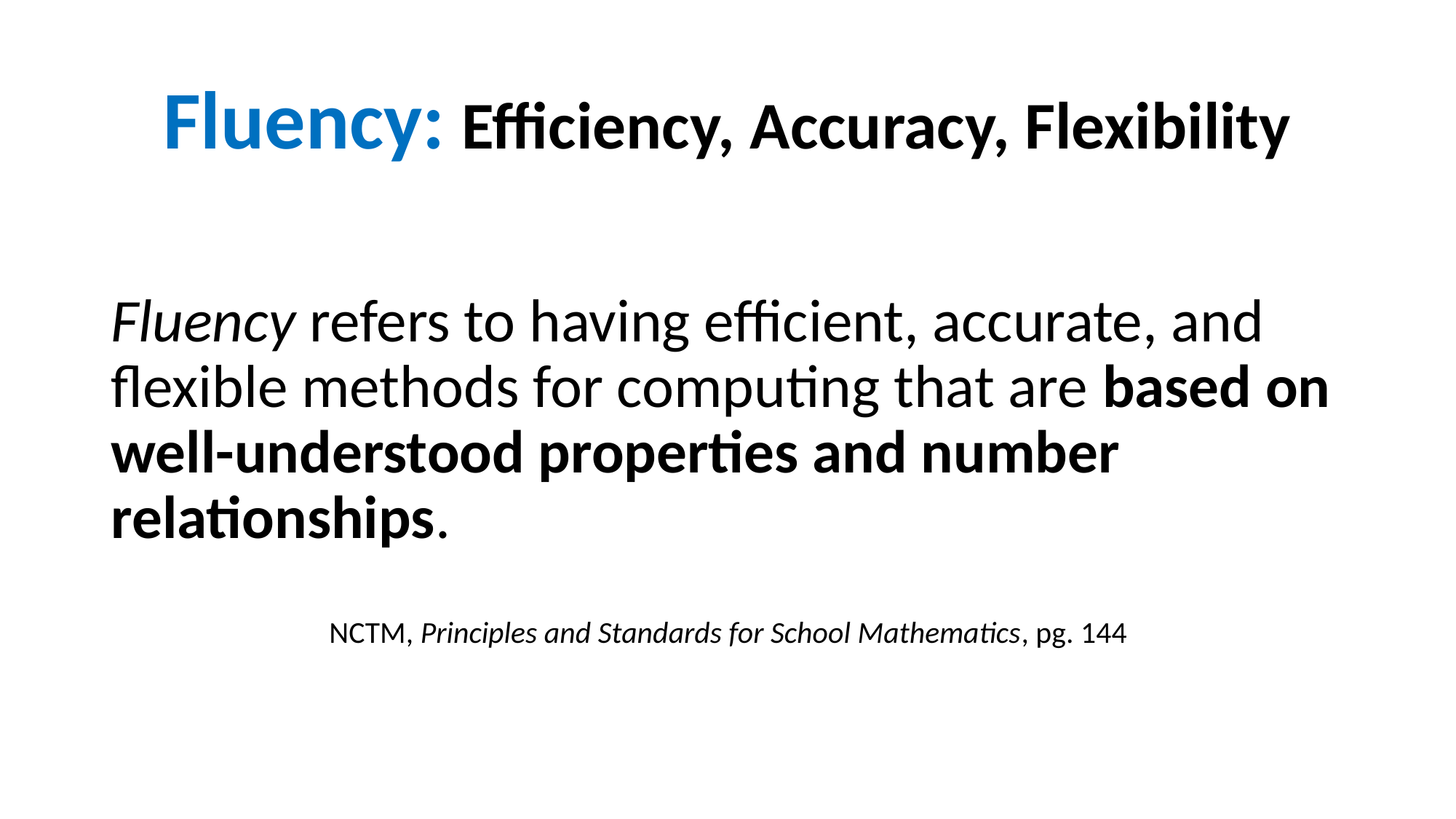

# Fluency: Efficiency, Accuracy, Flexibility

Fluency refers to having efficient, accurate, and flexible methods for computing that are based on well-understood properties and number relationships.

NCTM, Principles and Standards for School Mathematics, pg. 144